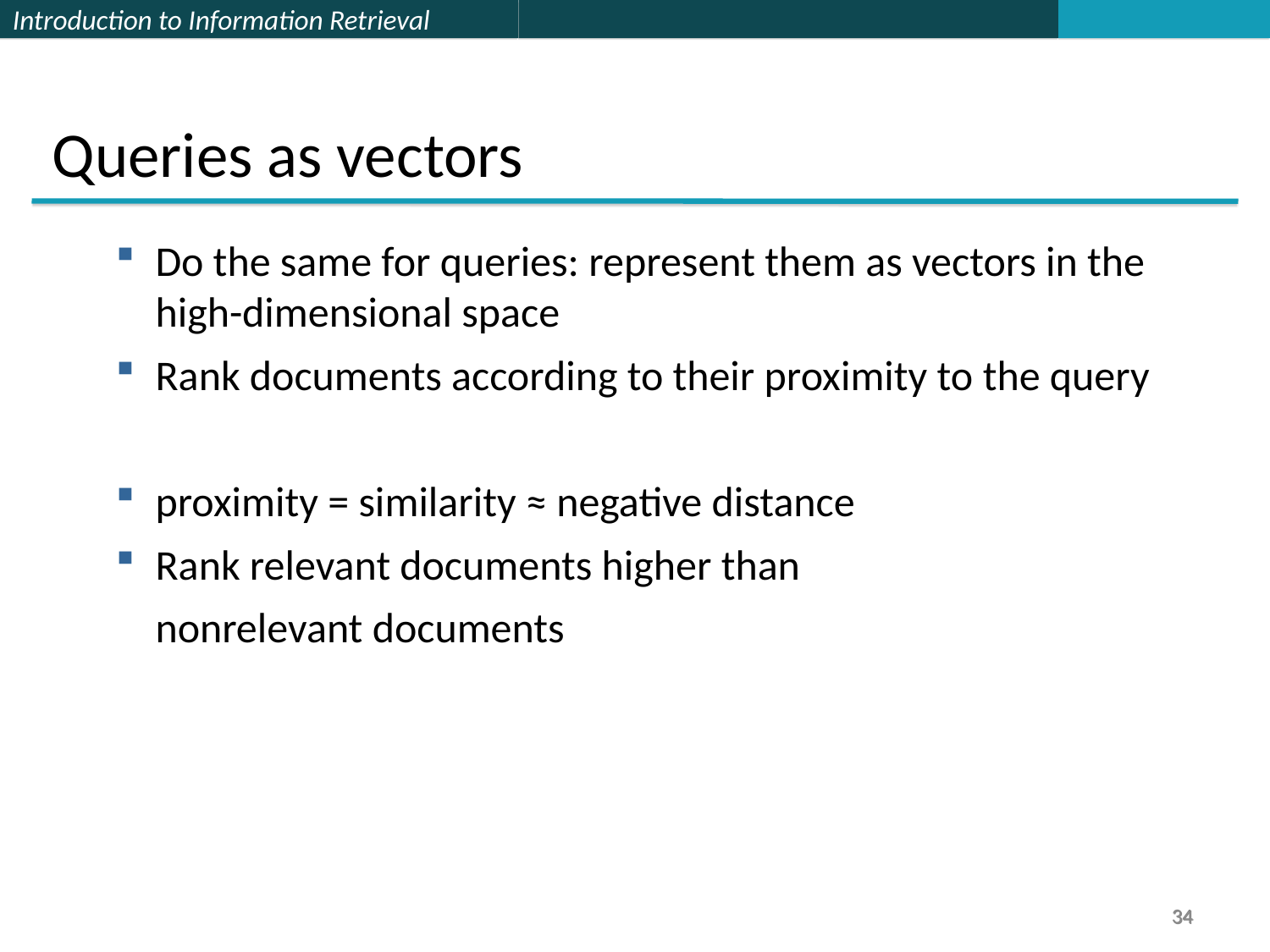

Queries as vectors
Do the same for queries: represent them as vectors in the high-dimensional space
Rank documents according to their proximity to the query

proximity = similarity ≈ negative distance
Rank relevant documents higher than
	nonrelevant documents
34
34